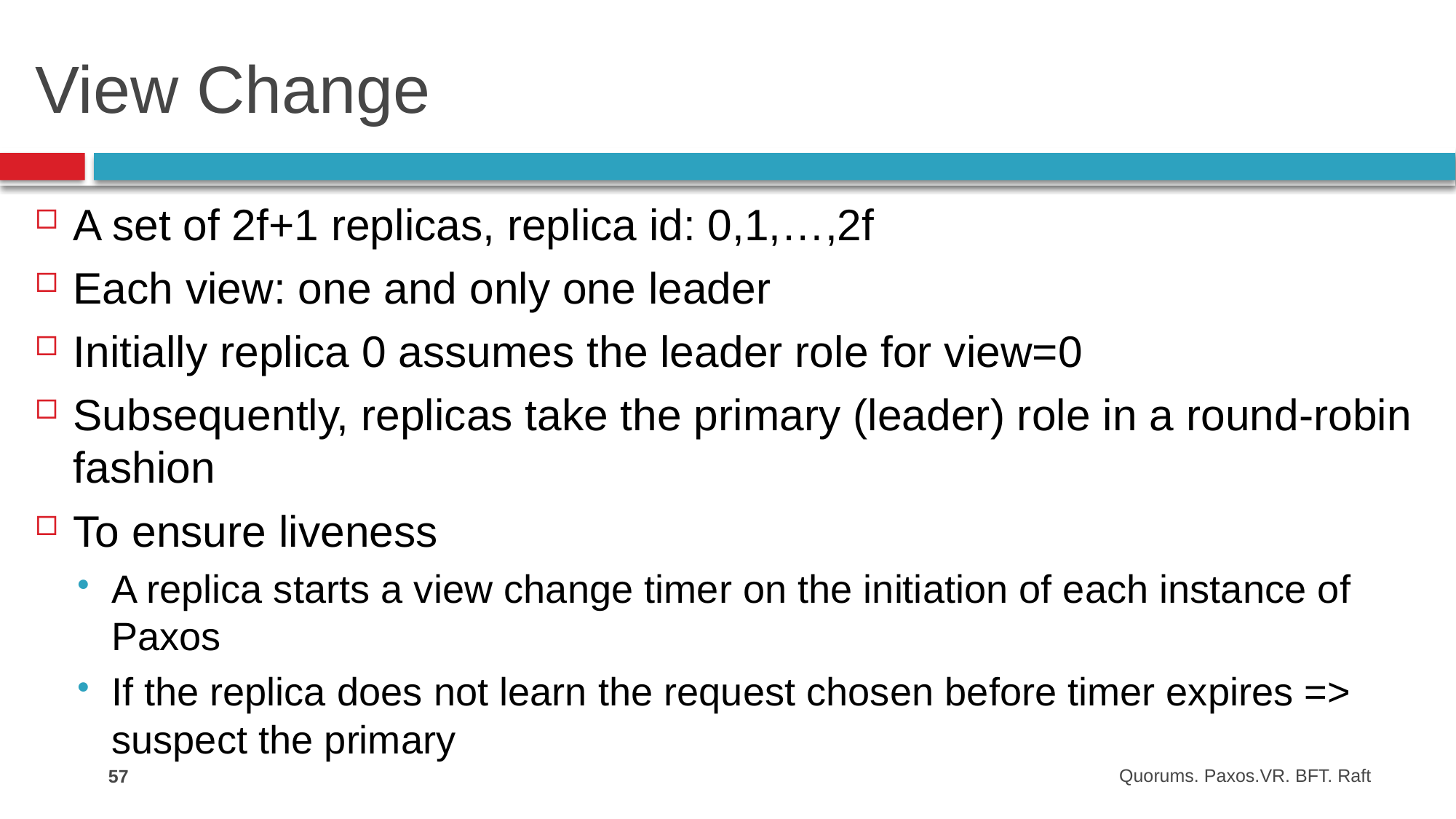

# View Change
A set of 2f+1 replicas, replica id: 0,1,…,2f
Each view: one and only one leader
Initially replica 0 assumes the leader role for view=0
Subsequently, replicas take the primary (leader) role in a round-robin fashion
To ensure liveness
A replica starts a view change timer on the initiation of each instance of Paxos
If the replica does not learn the request chosen before timer expires => suspect the primary
57
Quorums. Paxos.VR. BFT. Raft